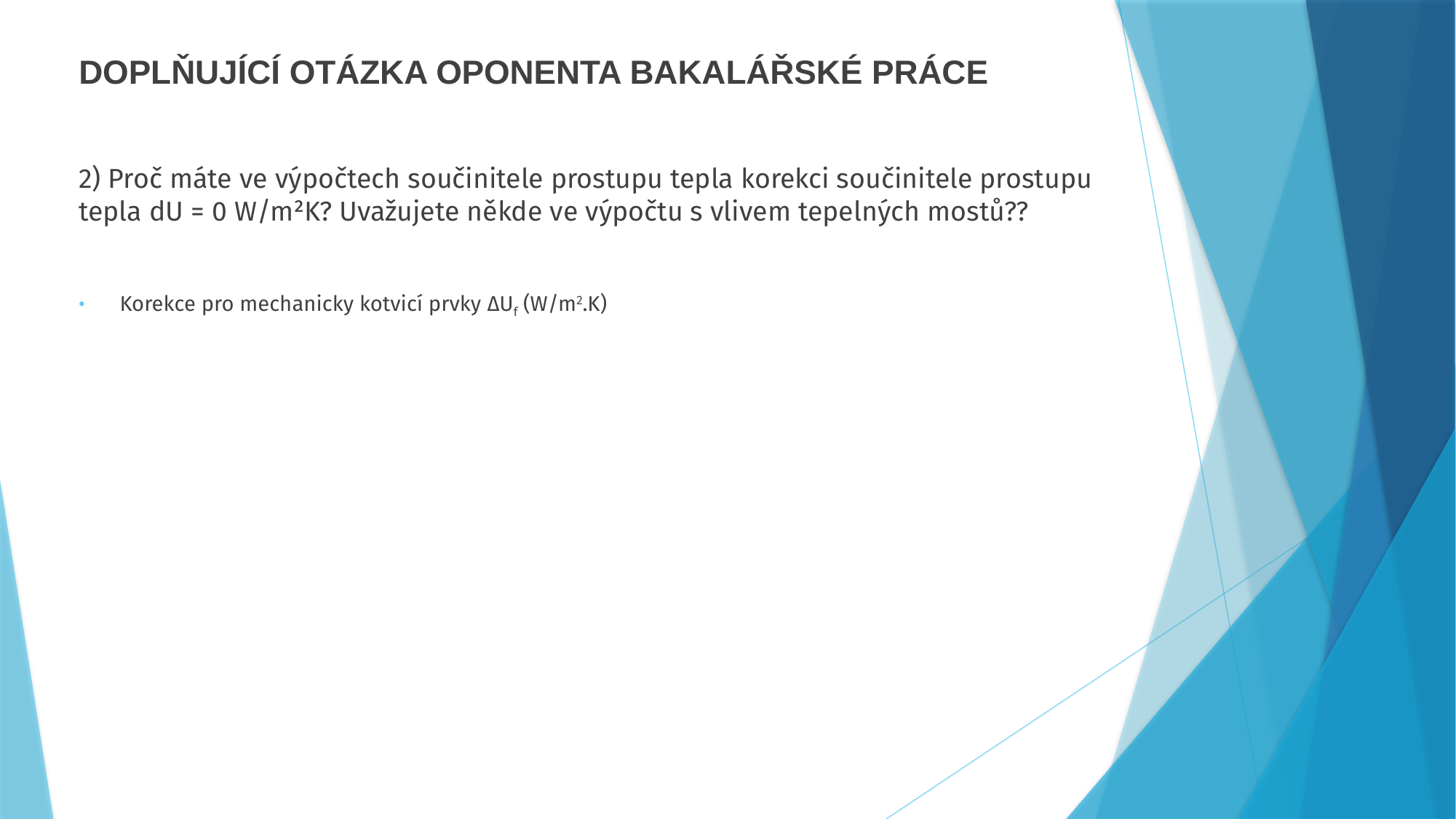

DOPLŇUJÍCÍ OTÁZKA OPONENTA BAKALÁŘSKÉ PRÁCE

2) Proč máte ve výpočtech součinitele prostupu tepla korekci součinitele prostupu tepla dU = 0 W/m²K? Uvažujete někde ve výpočtu s vlivem tepelných mostů??

Korekce pro mechanicky kotvicí prvky ΔUf (W/m2.K)